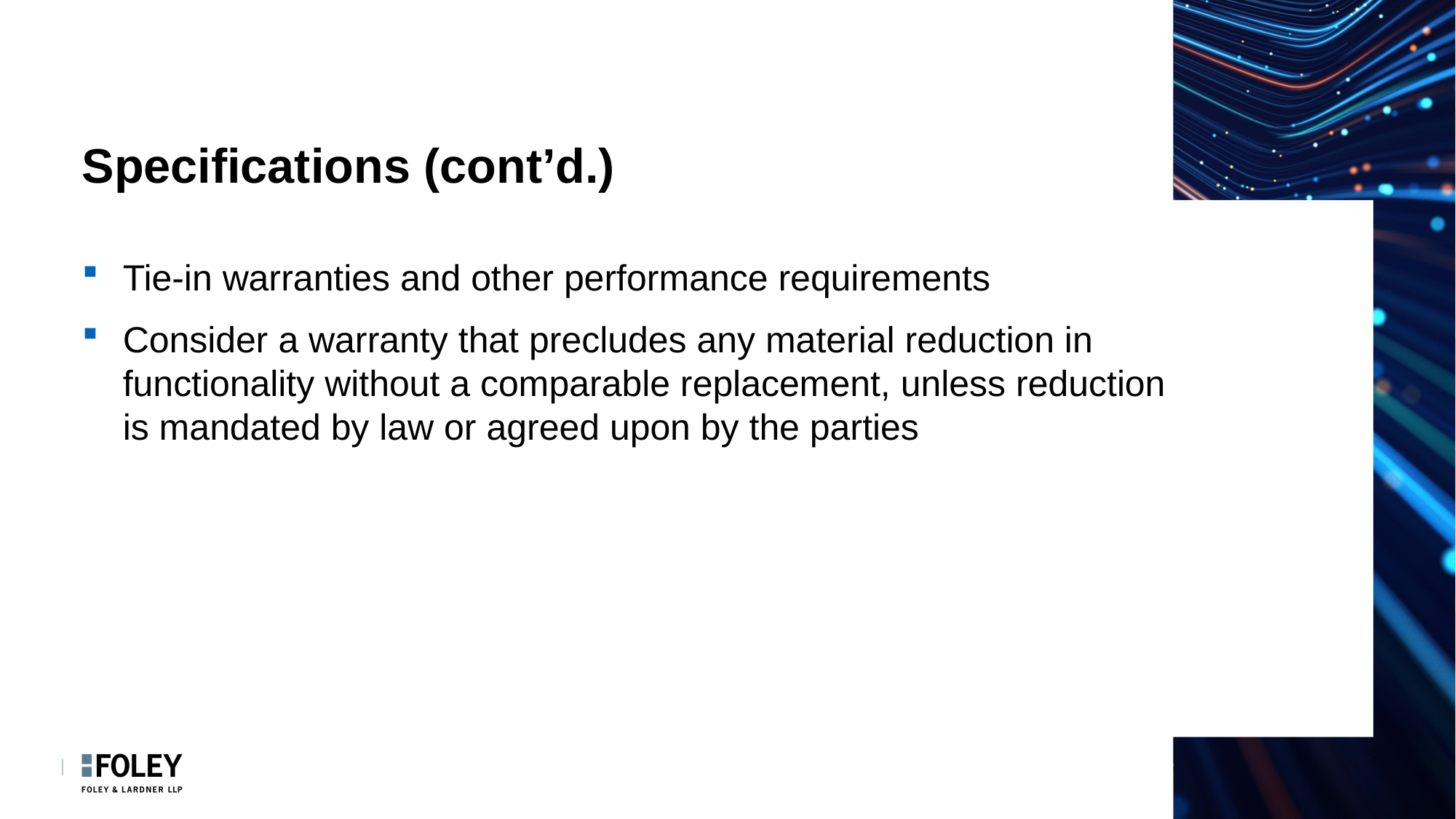

# Specifications (cont’d.)
Tie-in warranties and other performance requirements
Consider a warranty that precludes any material reduction in functionality without a comparable replacement, unless reduction is mandated by law or agreed upon by the parties